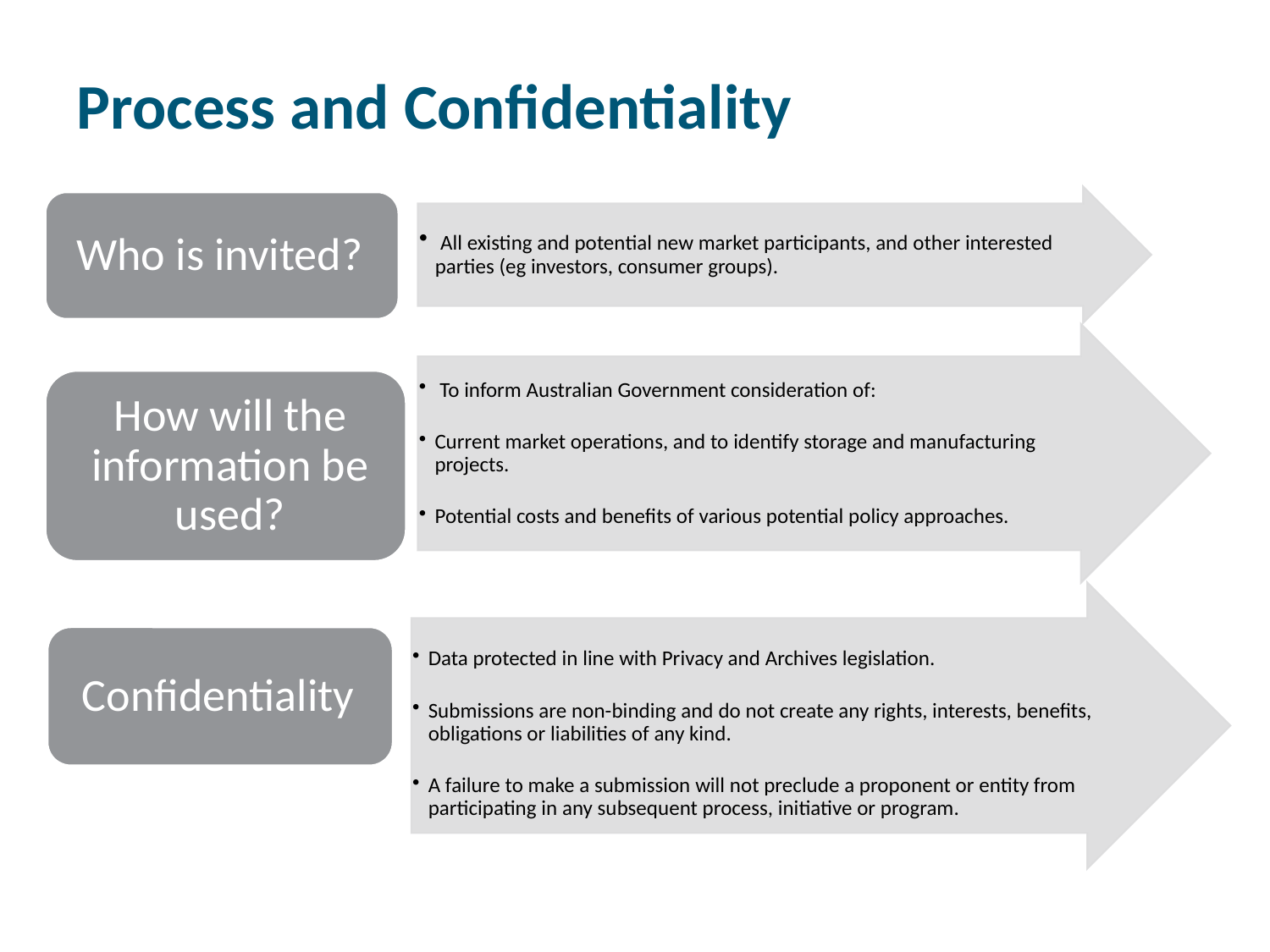

# Process and Confidentiality

 All existing and potential new market participants, and other interested parties (eg investors, consumer groups).
Who is invited?

 To inform Australian Government consideration of:

Current market operations, and to identify storage and manufacturing projects.

Potential costs and benefits of various potential policy approaches.
How will the information be used?

Data protected in line with Privacy and Archives legislation.

Submissions are non-binding and do not create any rights, interests, benefits, obligations or liabilities of any kind.

A failure to make a submission will not preclude a proponent or entity from participating in any subsequent process, initiative or program.
Confidentiality